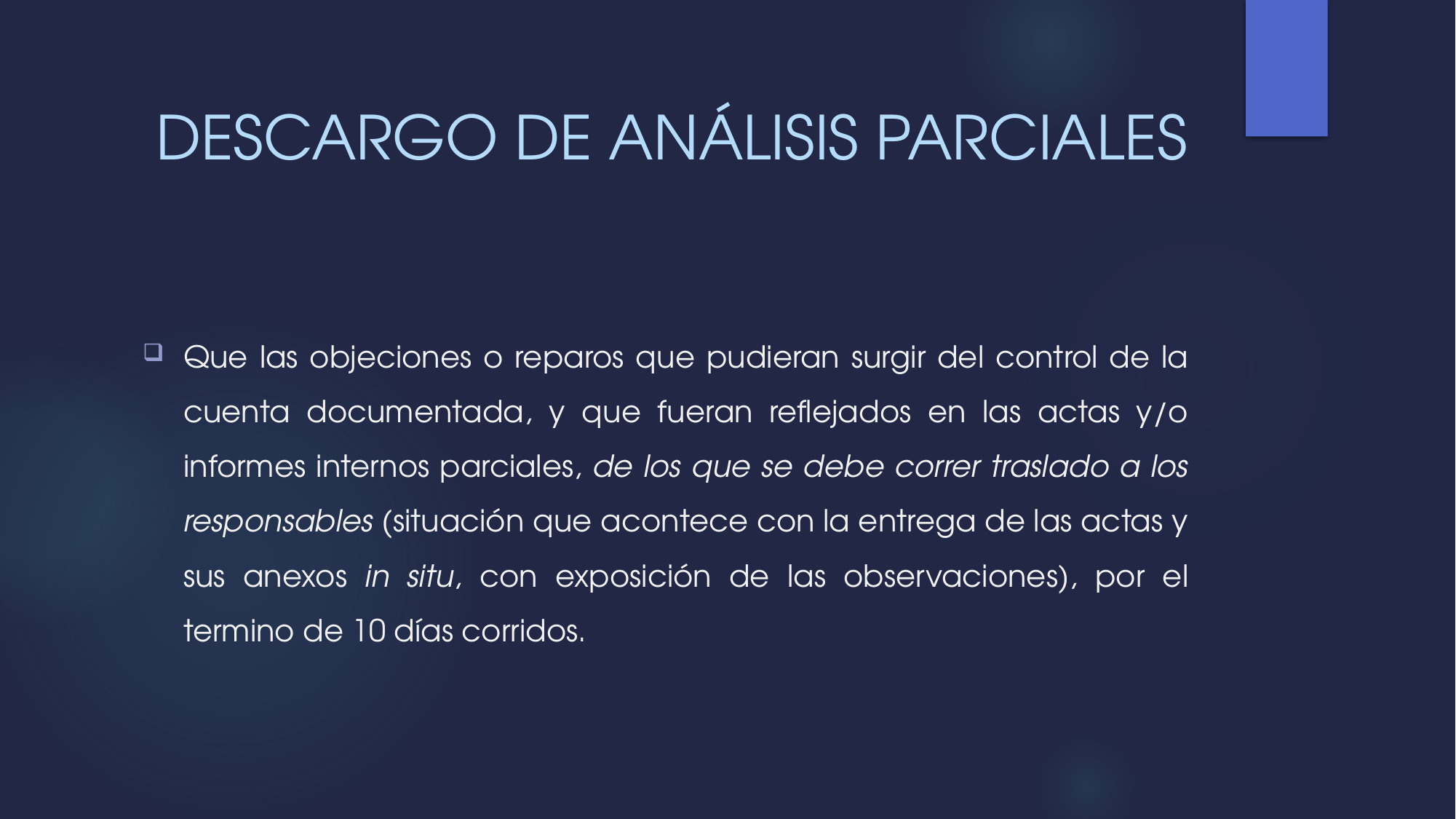

# DESCARGO DE ANÁLISIS PARCIALES
Que las objeciones o reparos que pudieran surgir del control de la cuenta documentada, y que fueran reflejados en las actas y/o informes internos parciales, de los que se debe correr traslado a los responsables (situación que acontece con la entrega de las actas y sus anexos in situ, con exposición de las observaciones), por el termino de 10 días corridos.